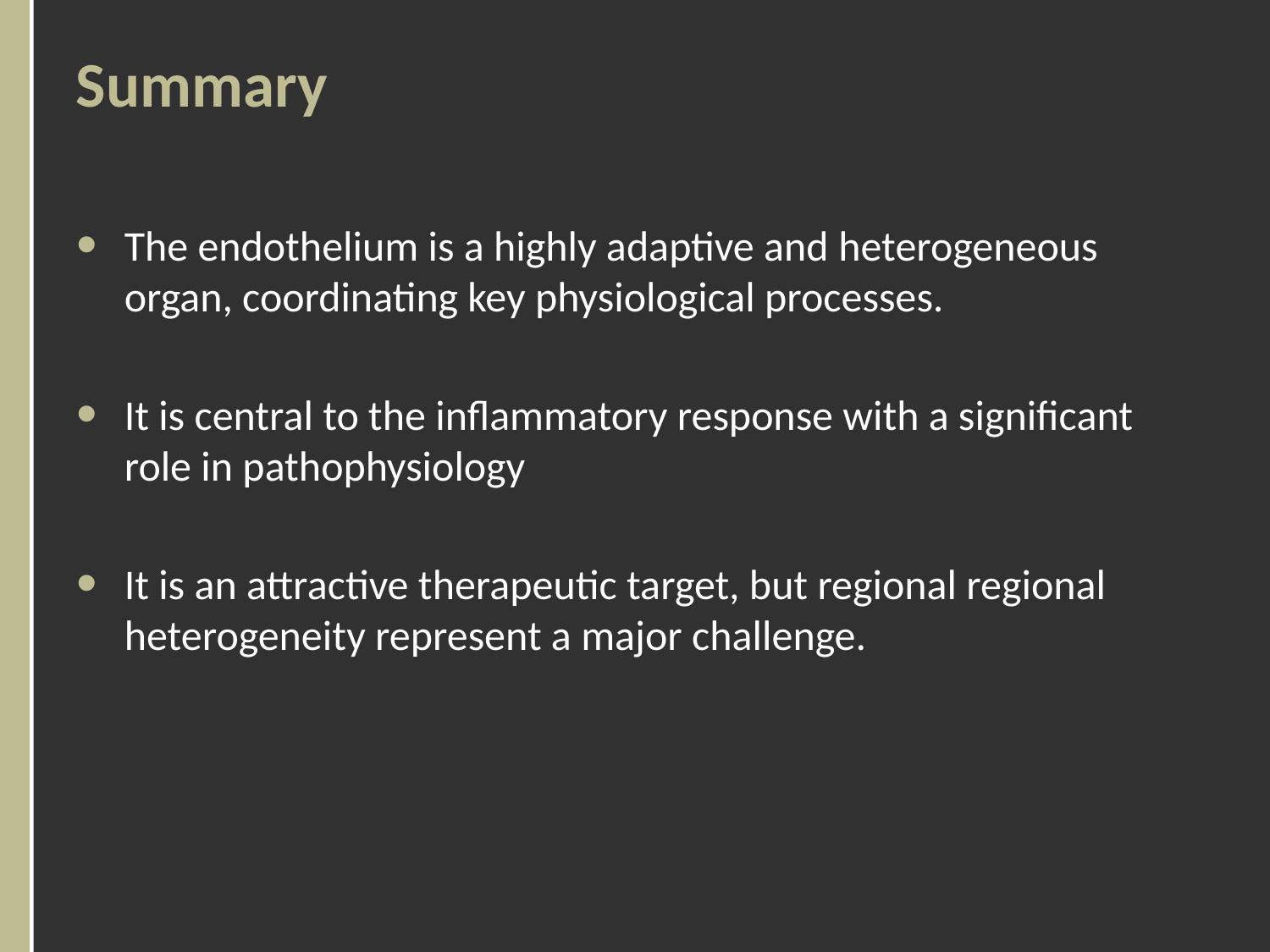

# Summary
The endothelium is a highly adaptive and heterogeneous organ, coordinating key physiological processes.

It is central to the inflammatory response with a significant role in pathophysiology

It is an attractive therapeutic target, but regional regional heterogeneity represent a major challenge.